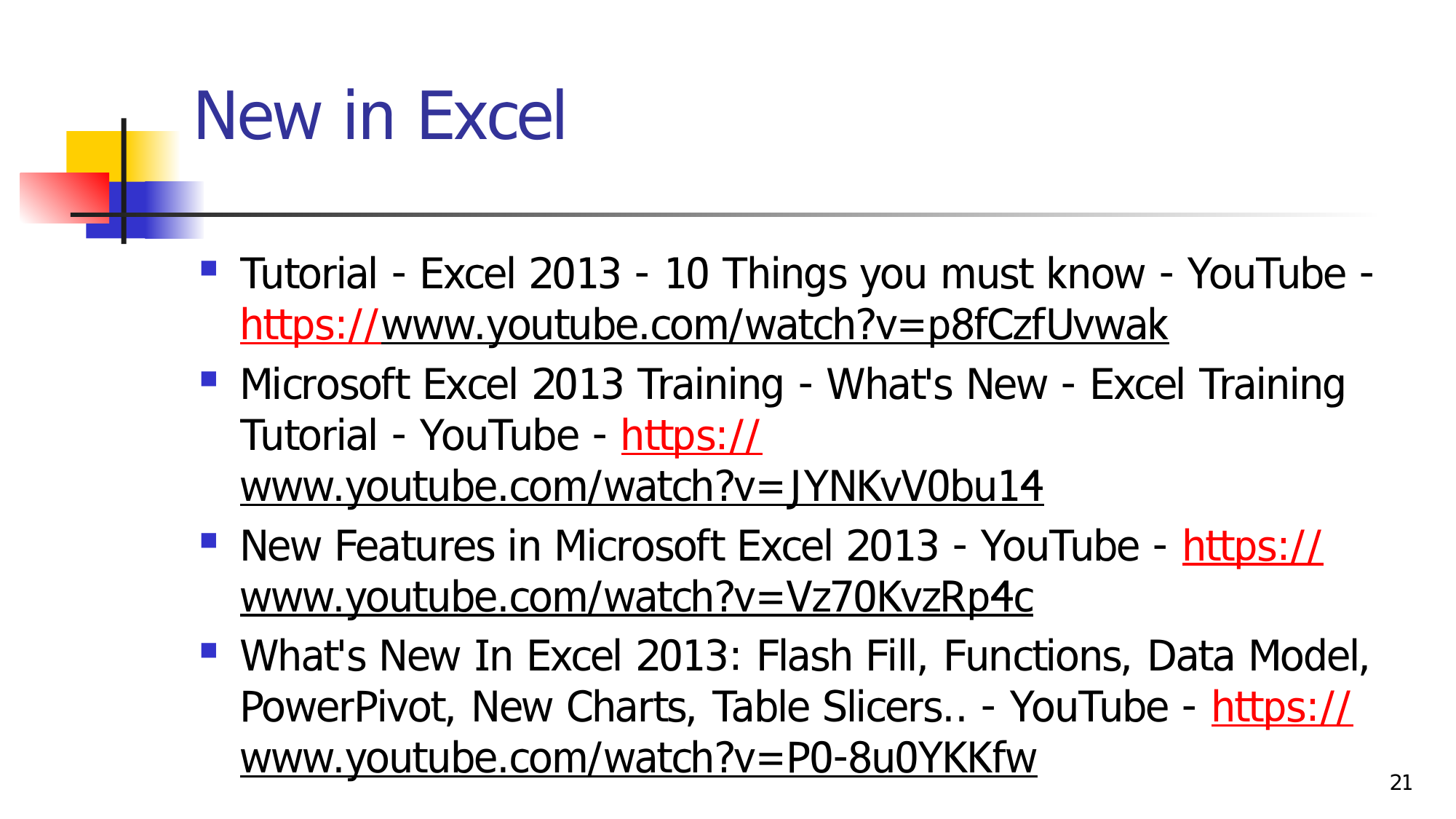

# New in Excel
Tutorial - Excel 2013 - 10 Things you must know - YouTube - https://www.youtube.com/watch?v=p8fCzfUvwak
Microsoft Excel 2013 Training - What's New - Excel Training Tutorial - YouTube - https://www.youtube.com/watch?v=JYNKvV0bu14
New Features in Microsoft Excel 2013 - YouTube - https://www.youtube.com/watch?v=Vz70KvzRp4c
What's New In Excel 2013: Flash Fill, Functions, Data Model, PowerPivot, New Charts, Table Slicers.. - YouTube - https://www.youtube.com/watch?v=P0-8u0YKKfw
21